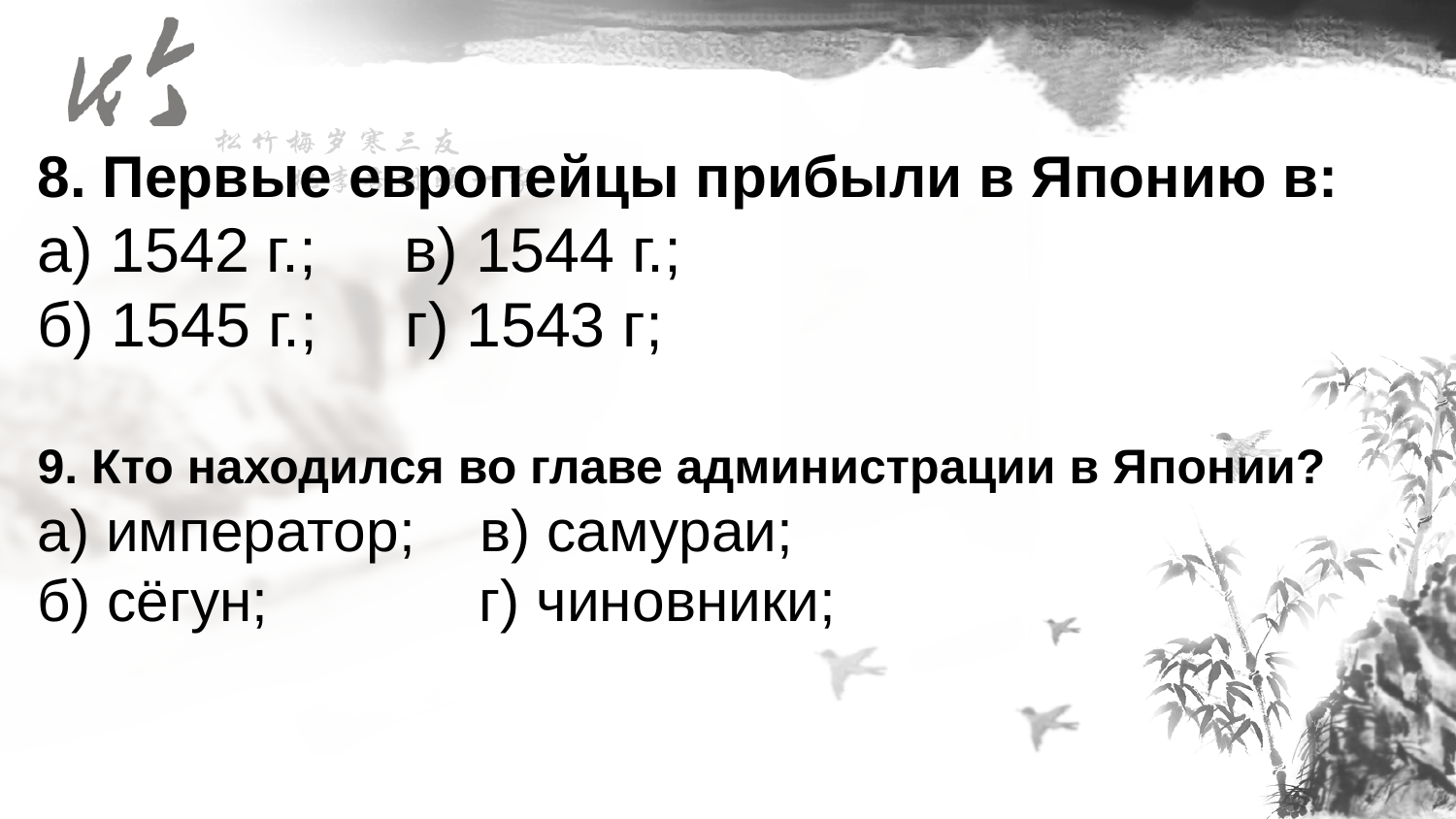

8. Первые европейцы прибыли в Японию в:
а) 1542 г.;     в) 1544 г.;
б) 1545 г.;     г) 1543 г;

9. Кто находился во главе администрации в Японии?
а) император;    в) самураи;
б) сёгун;             г) чиновники;